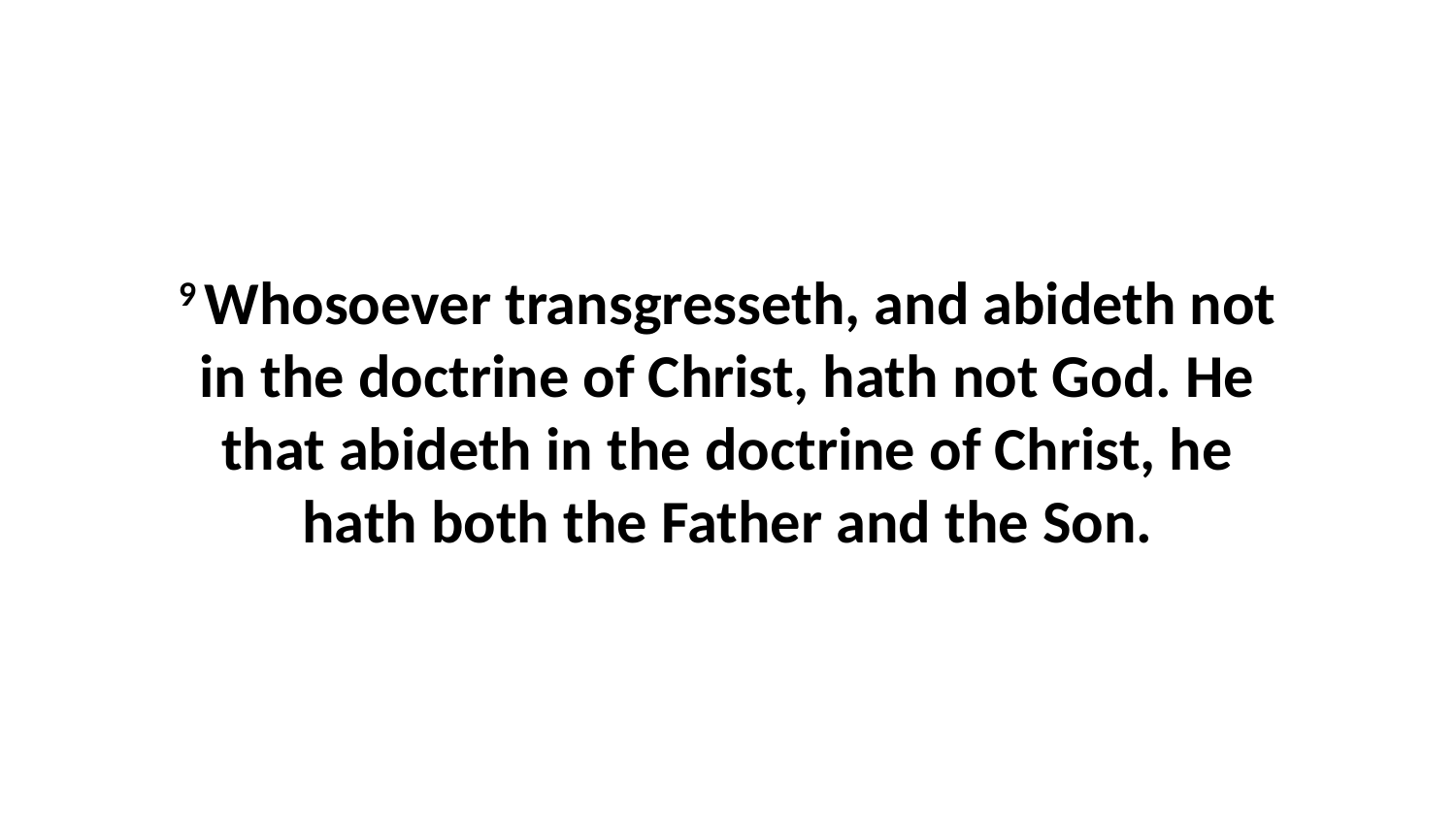

9 Whosoever transgresseth, and abideth not in the doctrine of Christ, hath not God. He that abideth in the doctrine of Christ, he hath both the Father and the Son.